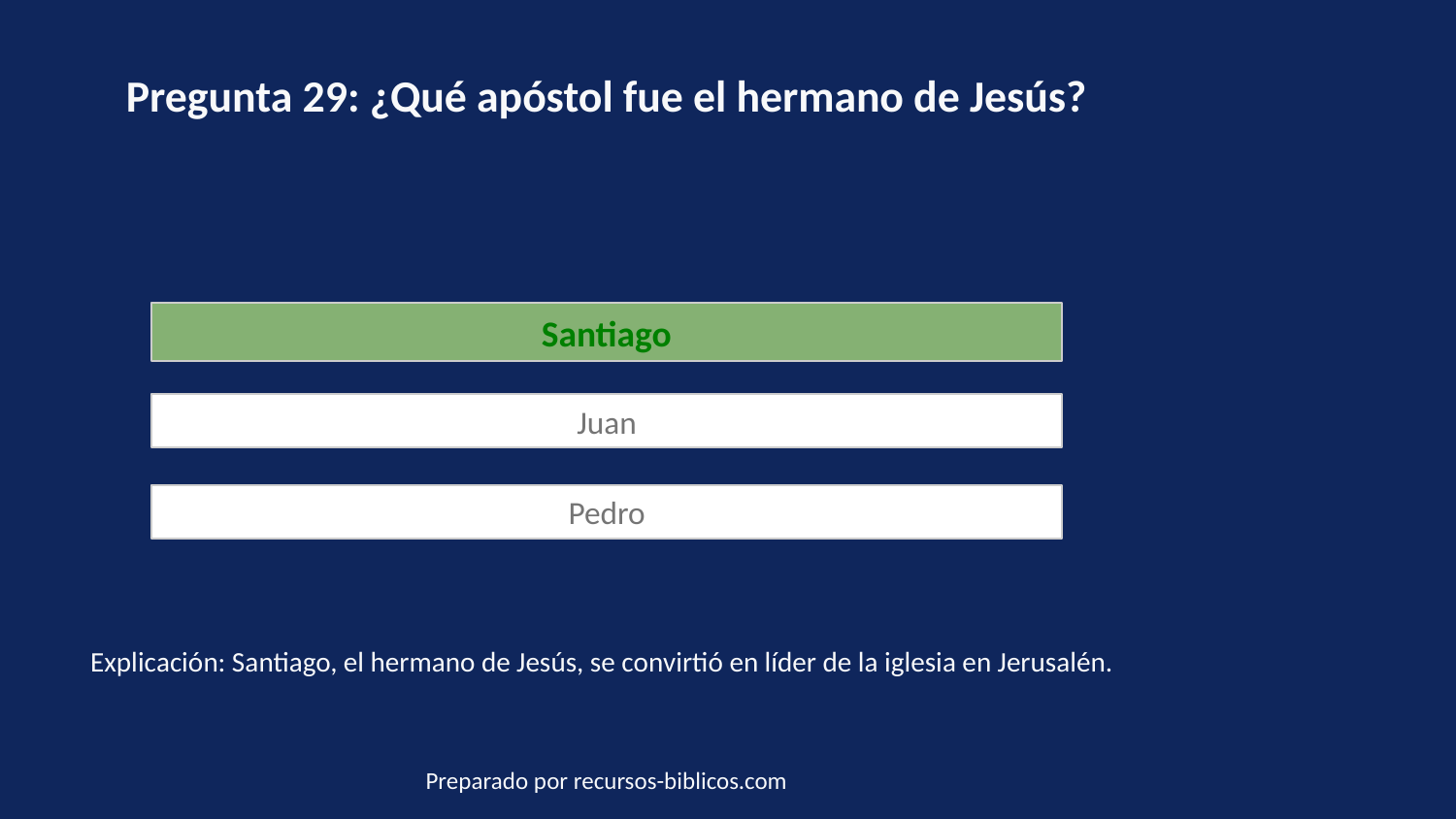

Pregunta 29: ¿Qué apóstol fue el hermano de Jesús?
Santiago
Juan
Pedro
Explicación: Santiago, el hermano de Jesús, se convirtió en líder de la iglesia en Jerusalén.
Preparado por recursos-biblicos.com